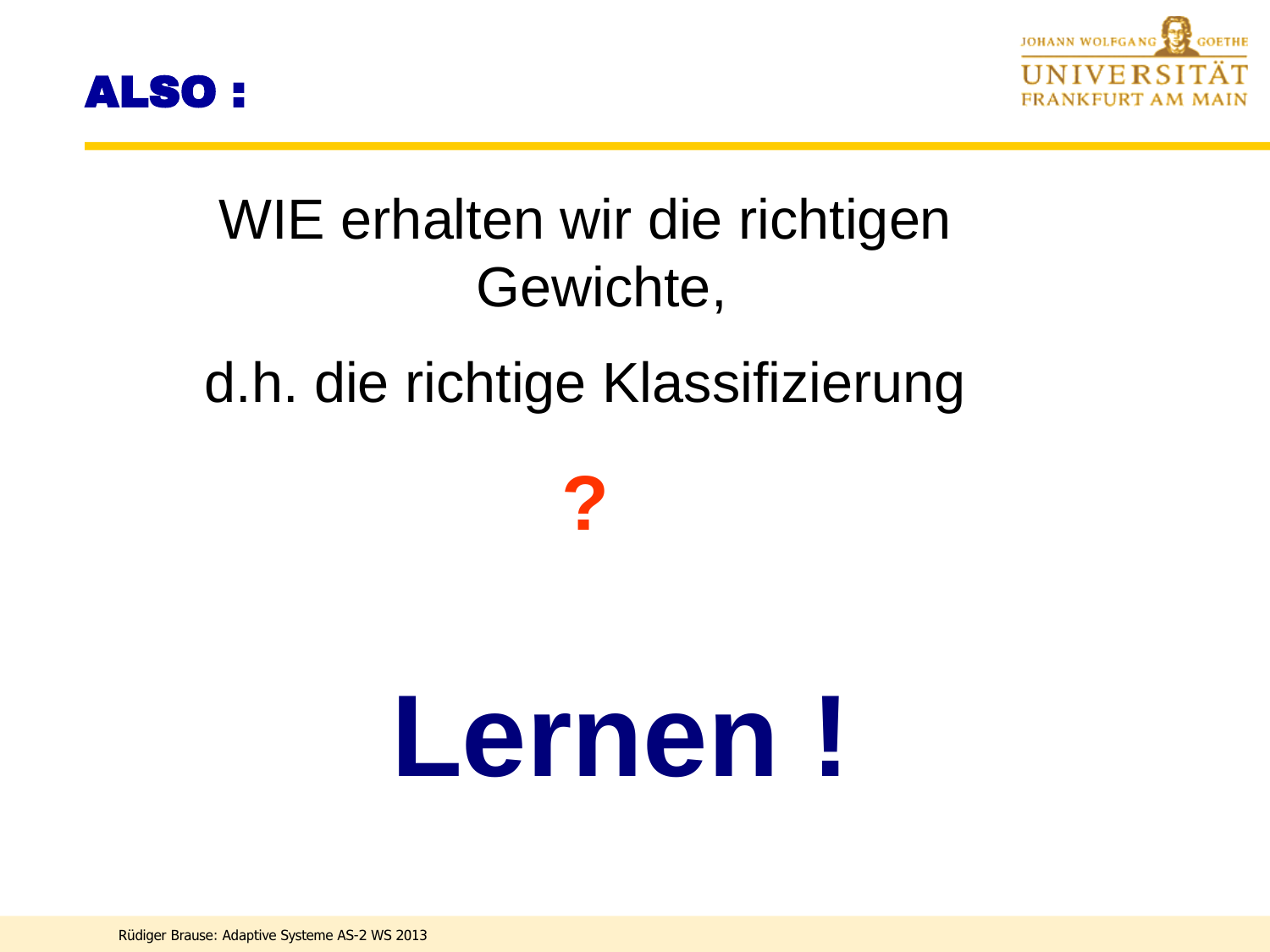

# ALSO :
WIE erhalten wir die richtigen Gewichte,
d.h. die richtige Klassifizierung
?
Lernen !
Rüdiger Brause: Adaptive Systeme AS-2 WS 2013